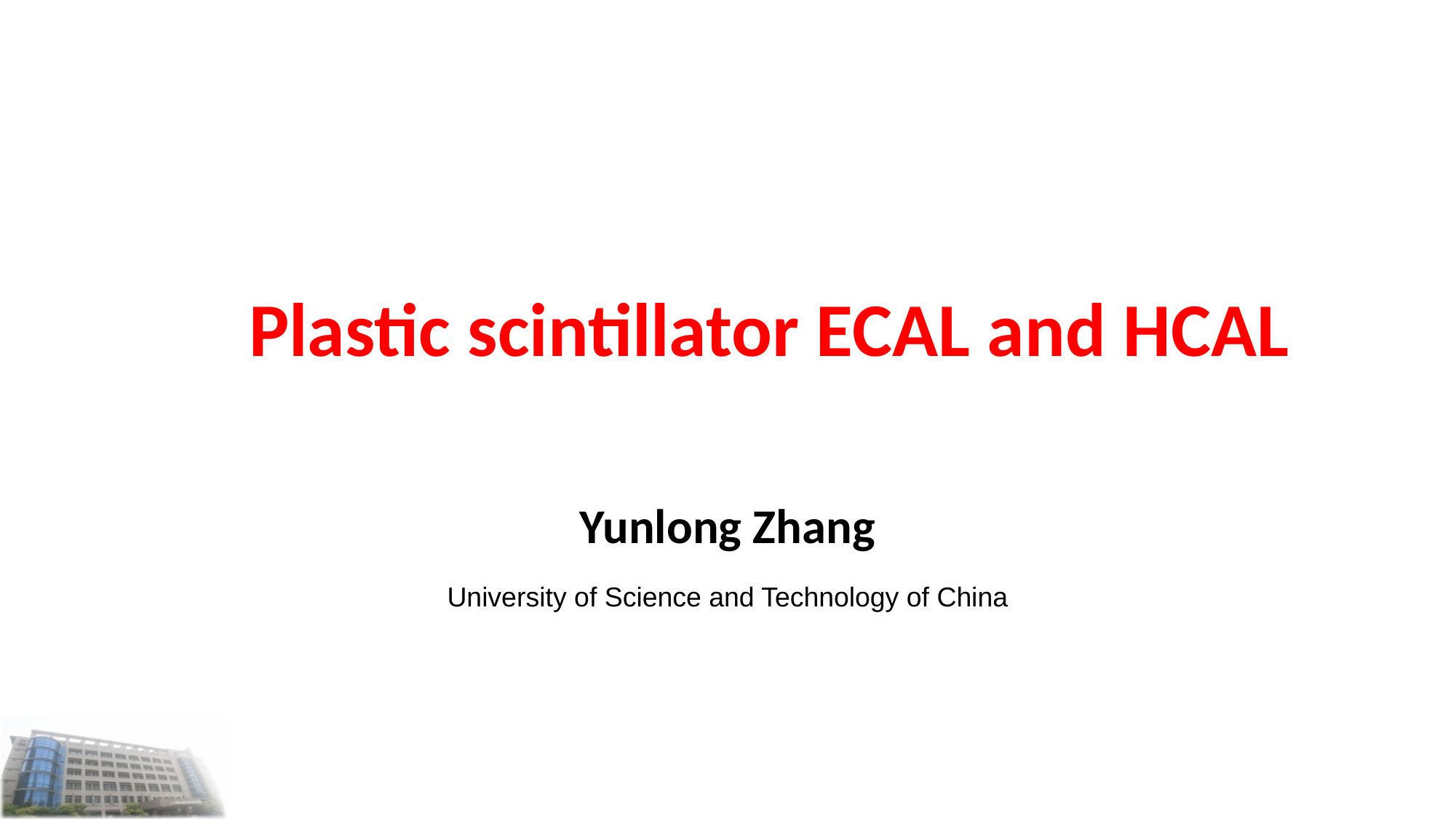

Plastic scintillator ECAL and HCAL
Yunlong Zhang
University of Science and Technology of China